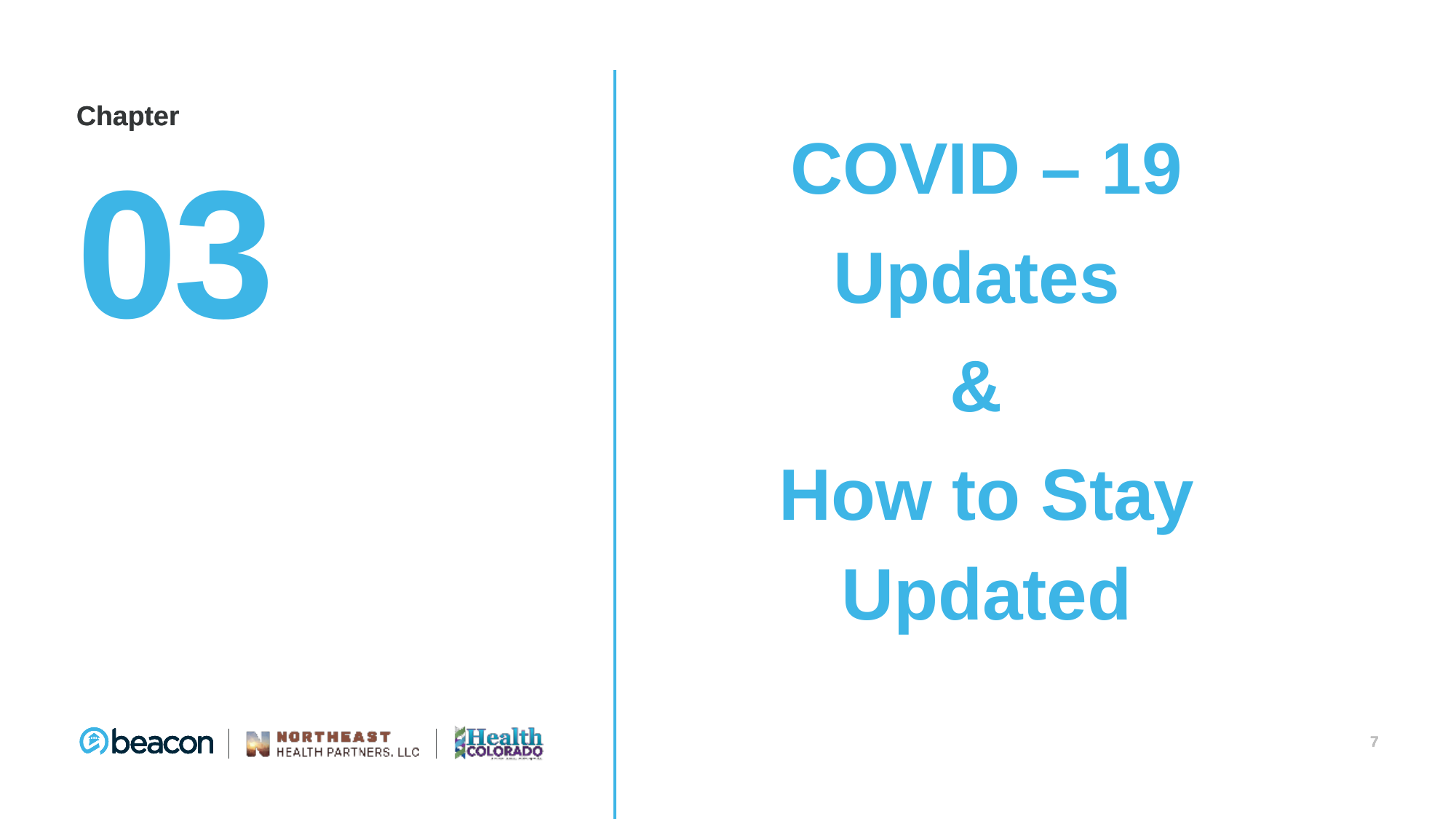

COVID – 19
Updates
&
How to Stay Updated
03